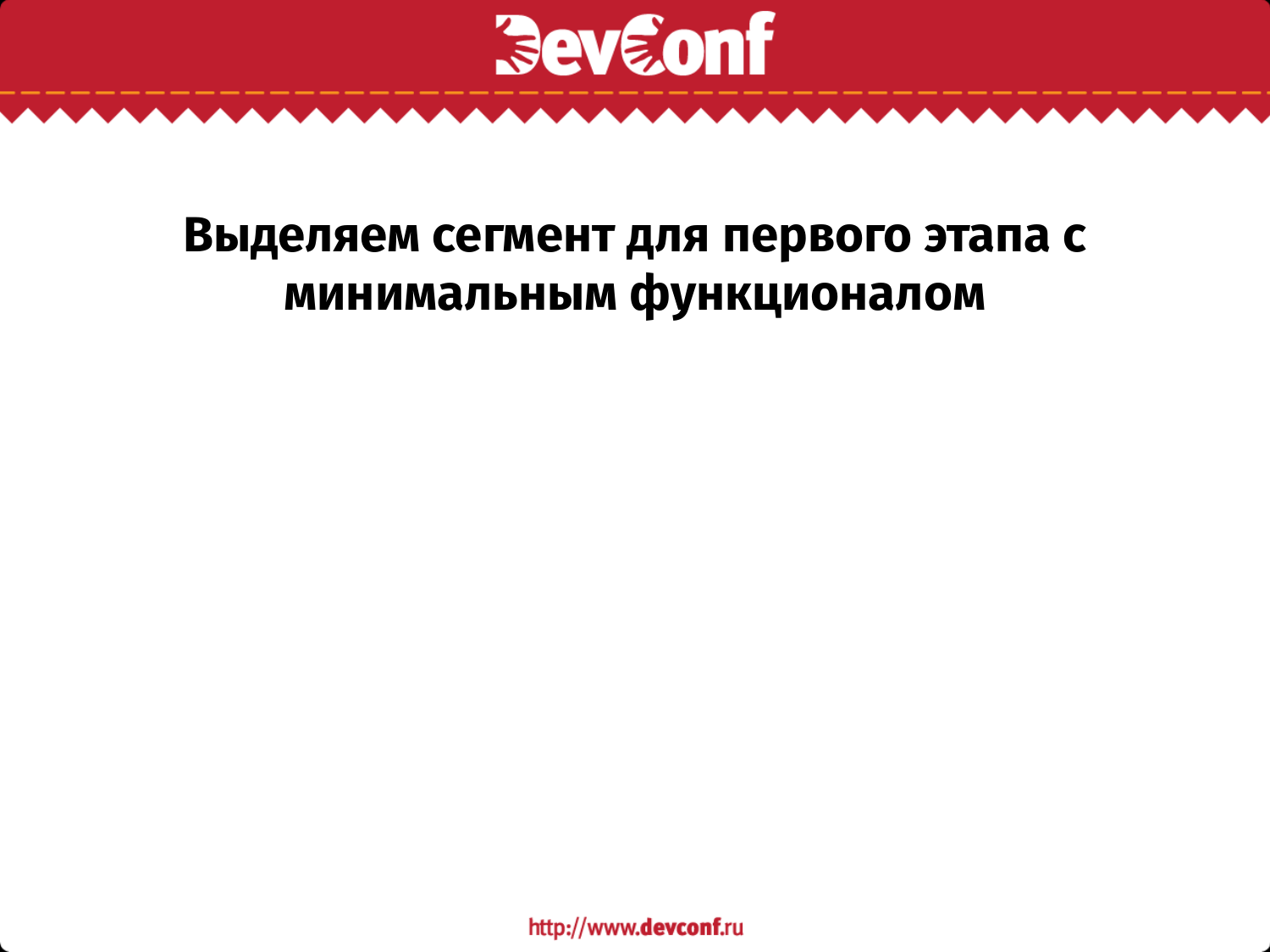

Выделяем сегмент для первого этапа с минимальным функционалом